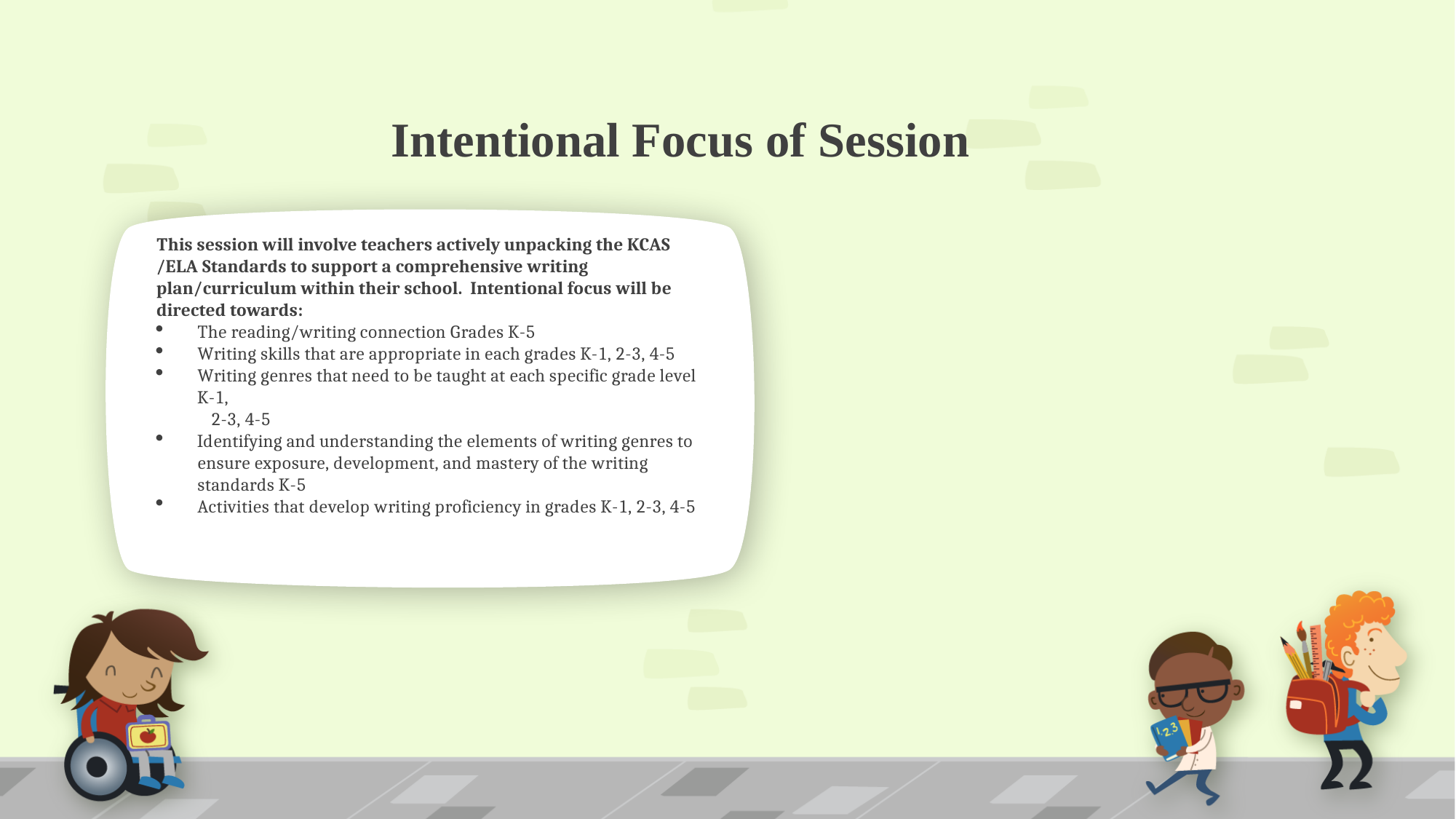

NOTE:
To change images on this slide, select a picture and delete it. Then click the Insert Picture icon
in the placeholder to insert your own image.
# Intentional Focus of Session
This session will involve teachers actively unpacking the KCAS /ELA Standards to support a comprehensive writing plan/curriculum within their school.  Intentional focus will be directed towards:
The reading/writing connection Grades K-5
Writing skills that are appropriate in each grades K-1, 2-3, 4-5
Writing genres that need to be taught at each specific grade level K-1,
2-3, 4-5
Identifying and understanding the elements of writing genres to ensure exposure, development, and mastery of the writing standards K-5
Activities that develop writing proficiency in grades K-1, 2-3, 4-5